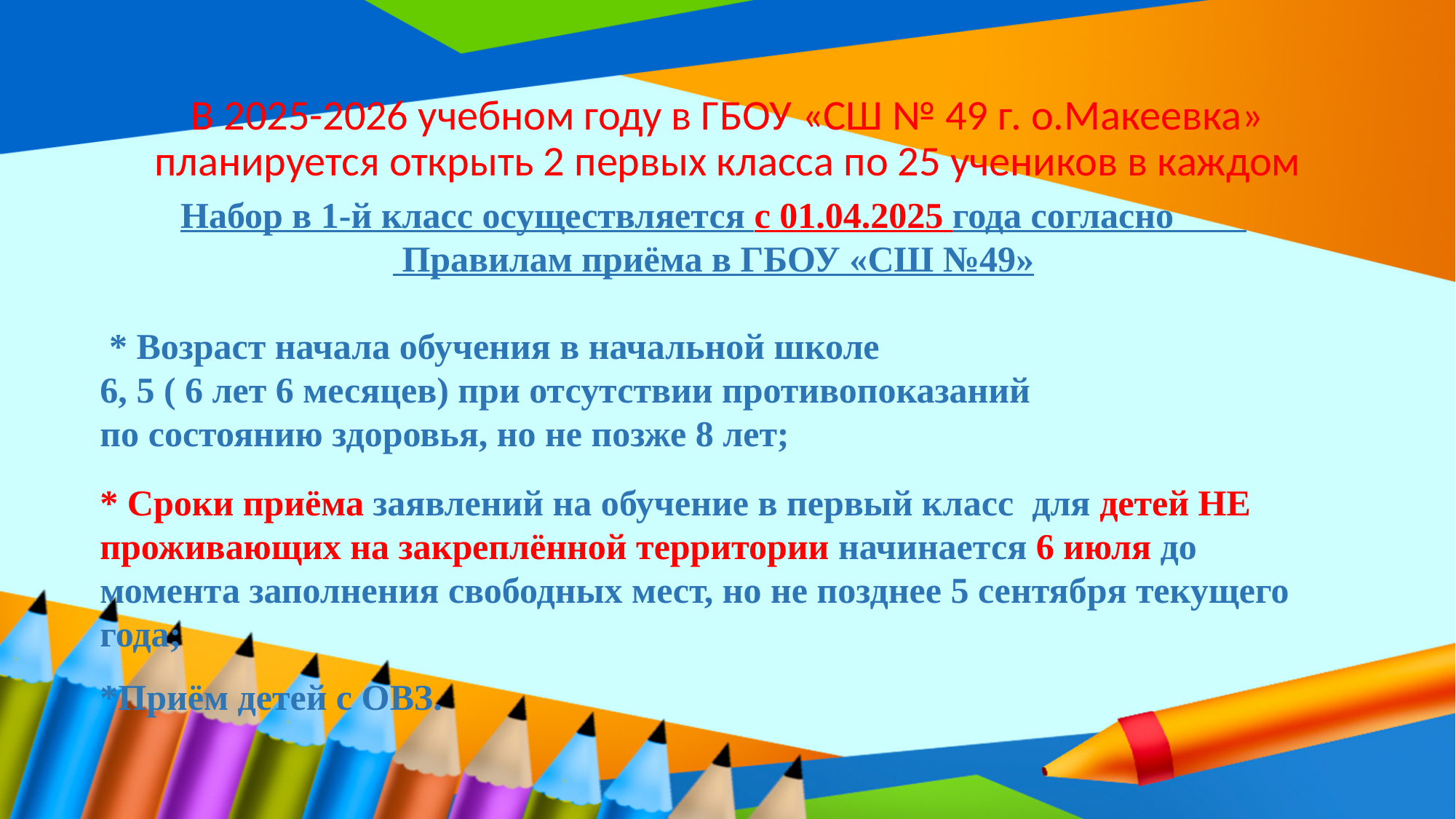

# В 2025-2026 учебном году в ГБОУ «СШ № 49 г. о.Макеевка» планируется открыть 2 первых класса по 25 учеников в каждом
Набор в 1-й класс осуществляется с 01.04.2025 года согласно
 Правилам приёма в ГБОУ «СШ №49»

 * Возраст начала обучения в начальной школе
6, 5 ( 6 лет 6 месяцев) при отсутствии противопоказаний
по состоянию здоровья, но не позже 8 лет;

* Сроки приёма заявлений на обучение в первый класс  для детей НЕ проживающих на закреплённой территории начинается 6 июля до момента заполнения свободных мест, но не позднее 5 сентября текущего года;

*Приём детей с ОВЗ.